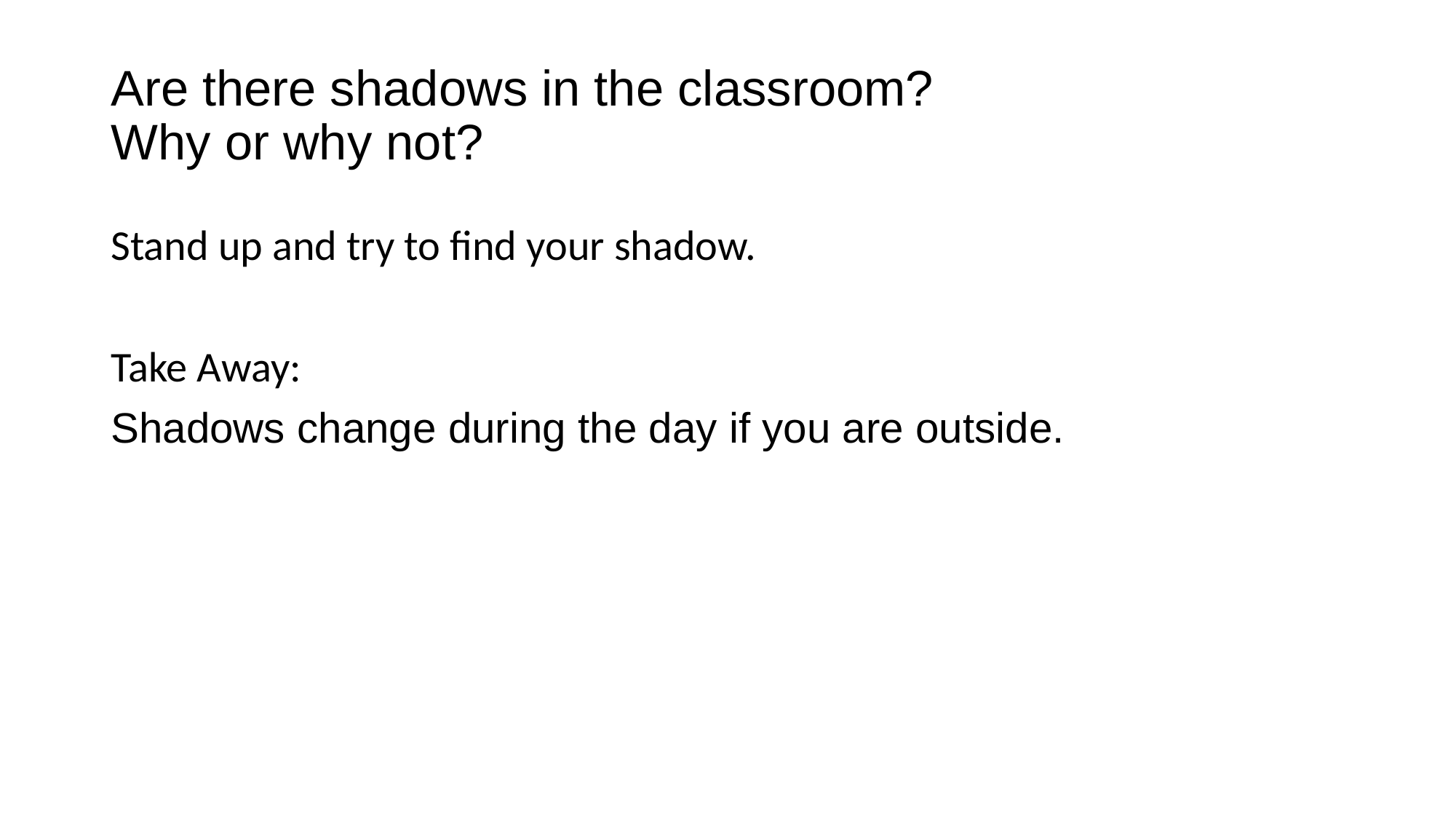

# Are there shadows in the classroom?
Why or why not?
Stand up and try to find your shadow.

Take Away:
Shadows change during the day if you are outside.